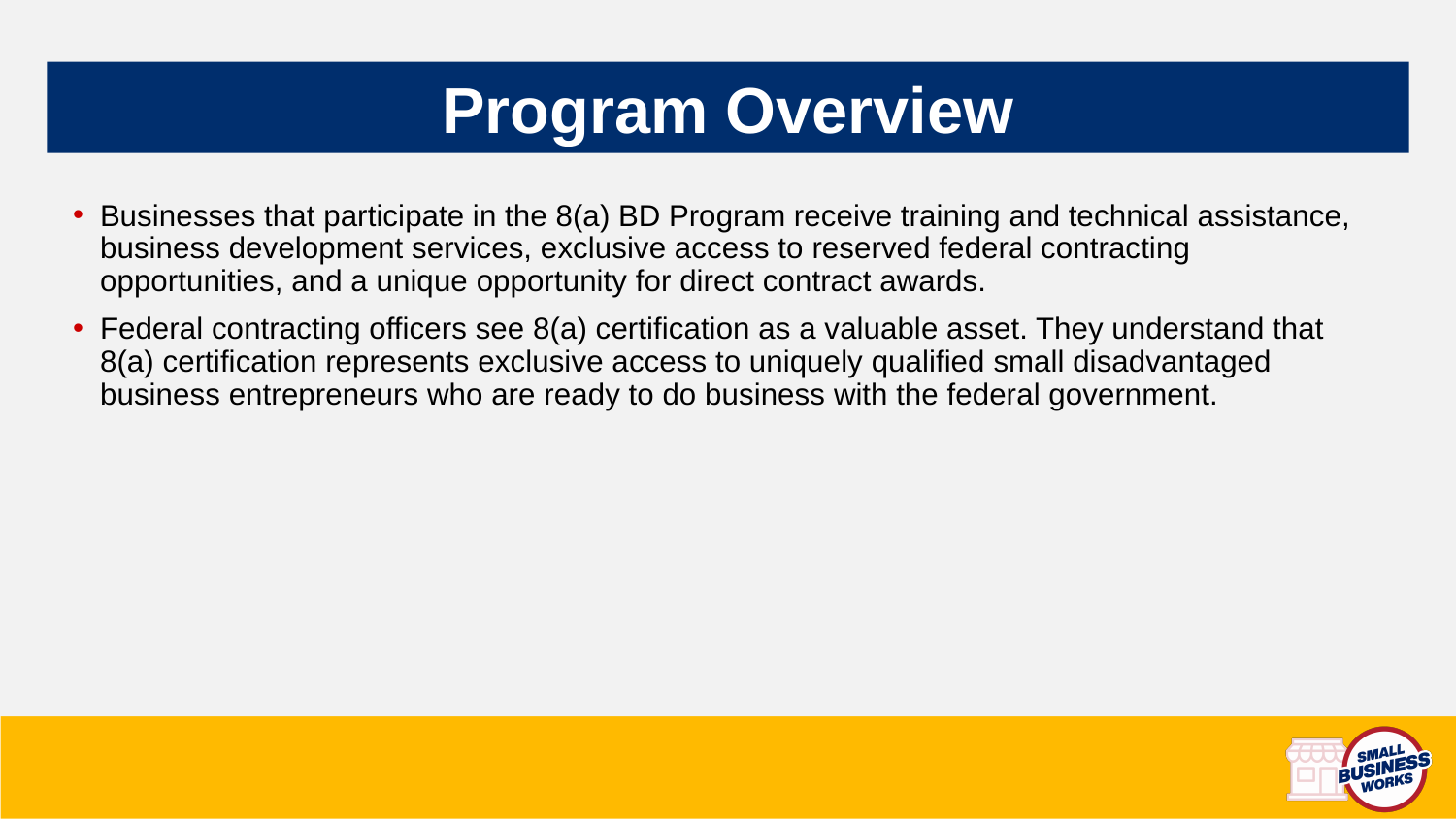

Program Overview
Businesses that participate in the 8(a) BD Program receive training and technical assistance, business development services, exclusive access to reserved federal contracting opportunities, and a unique opportunity for direct contract awards.
Federal contracting officers see 8(a) certification as a valuable asset. They understand that 8(a) certification represents exclusive access to uniquely qualified small disadvantaged business entrepreneurs who are ready to do business with the federal government.
2